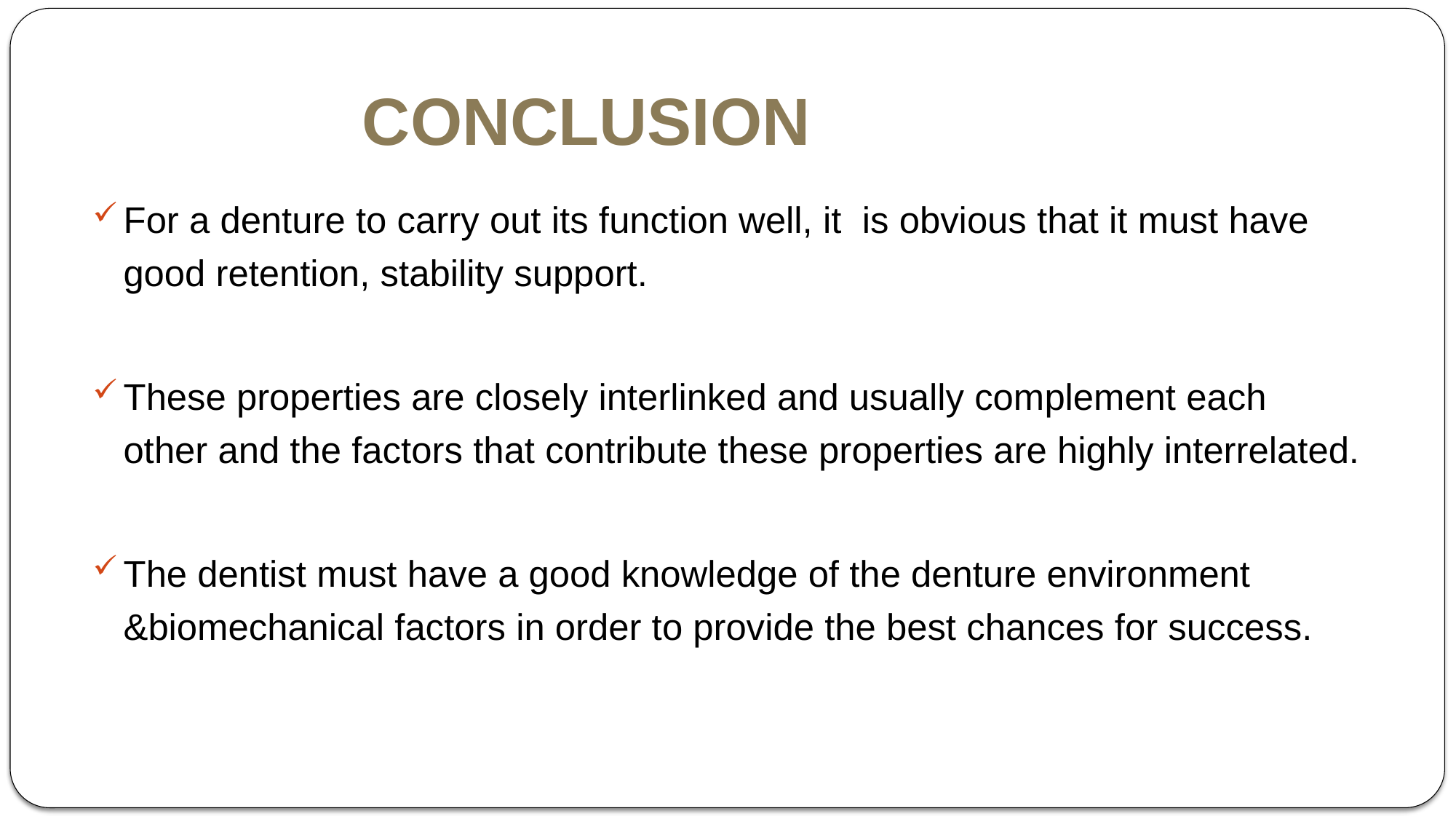

# CONCLUSION
For a denture to carry out its function well, it  is obvious that it must have good retention, stability support.

These properties are closely interlinked and usually complement each other and the factors that contribute these properties are highly interrelated.

The dentist must have a good knowledge of the denture environment &biomechanical factors in order to provide the best chances for success.